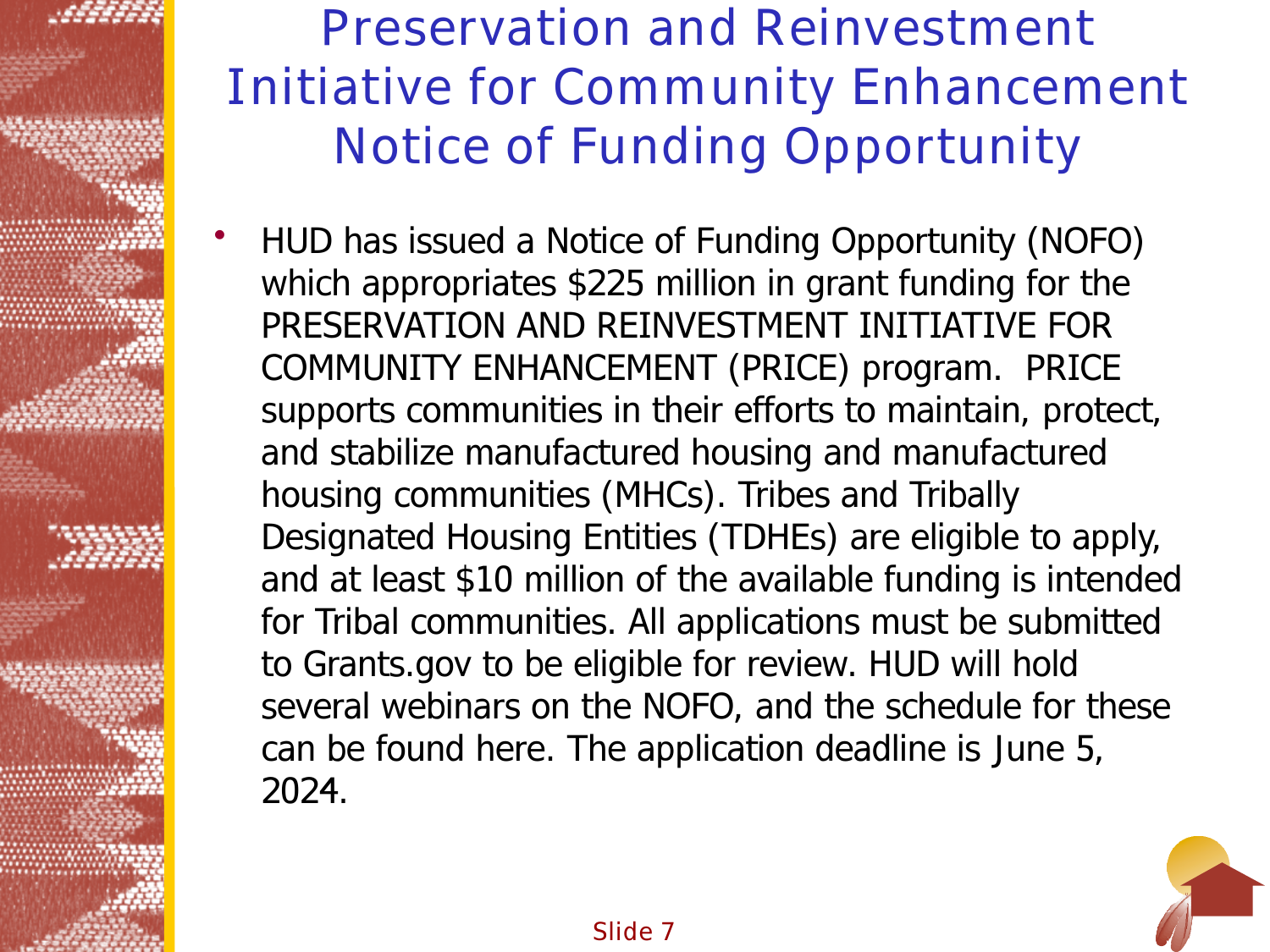

# Preservation and Reinvestment Initiative for Community Enhancement Notice of Funding Opportunity
HUD has issued a Notice of Funding Opportunity (NOFO) which appropriates $225 million in grant funding for the PRESERVATION AND REINVESTMENT INITIATIVE FOR COMMUNITY ENHANCEMENT (PRICE) program.  PRICE supports communities in their efforts to maintain, protect, and stabilize manufactured housing and manufactured housing communities (MHCs). Tribes and Tribally Designated Housing Entities (TDHEs) are eligible to apply, and at least $10 million of the available funding is intended for Tribal communities. All applications must be submitted to Grants.gov to be eligible for review. HUD will hold several webinars on the NOFO, and the schedule for these can be found here. The application deadline is June 5, 2024.